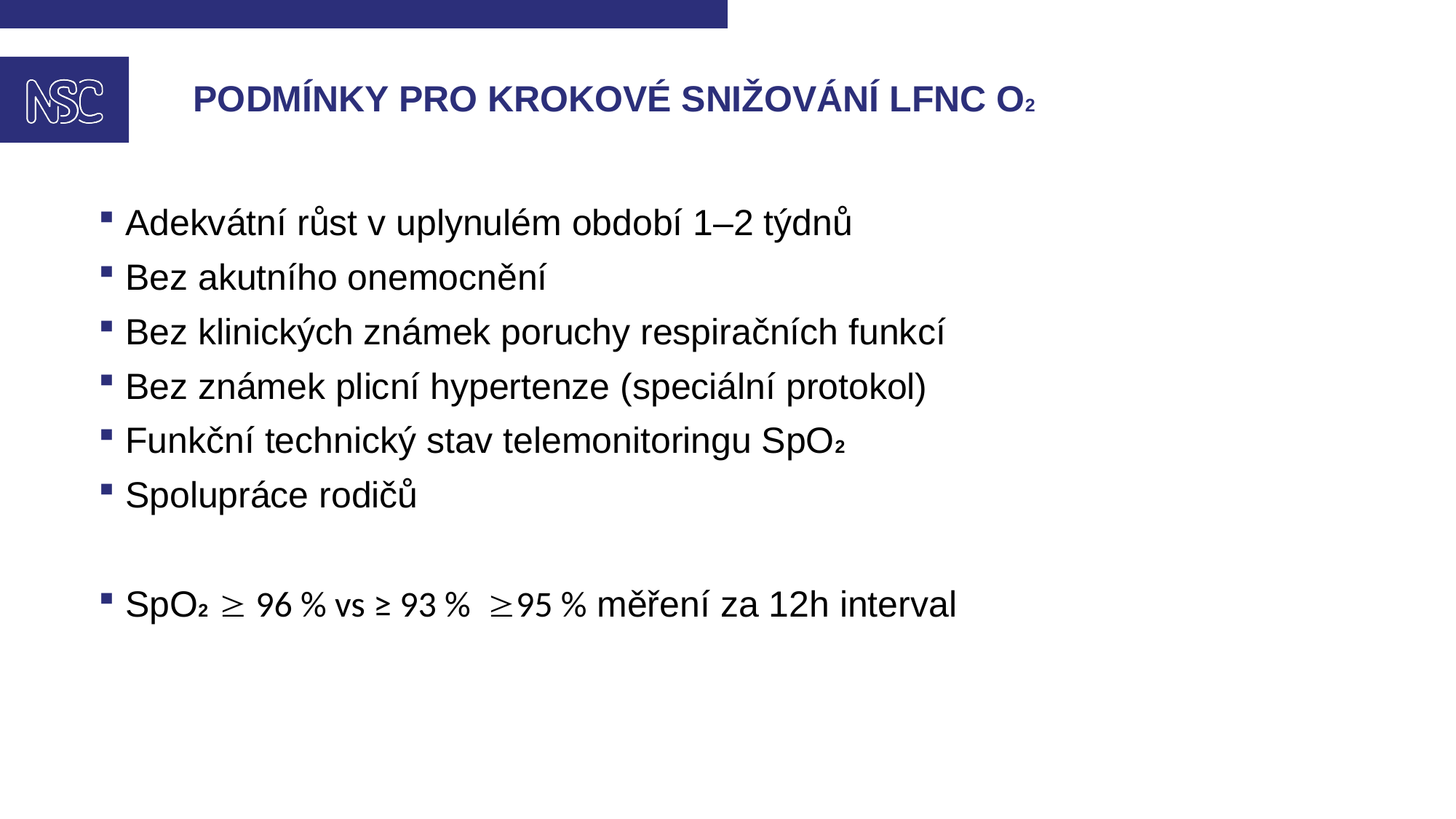

# Podmínky pro krokové snižování LFNC O2
Adekvátní růst v uplynulém období 1–2 týdnů
Bez akutního onemocnění
Bez klinických známek poruchy respiračních funkcí
Bez známek plicní hypertenze (speciální protokol)
Funkční technický stav telemonitoringu SpO2
Spolupráce rodičů

SpO2 ≥ 96 % vs ≥ 93 %  ≥95 % měření za 12h interval